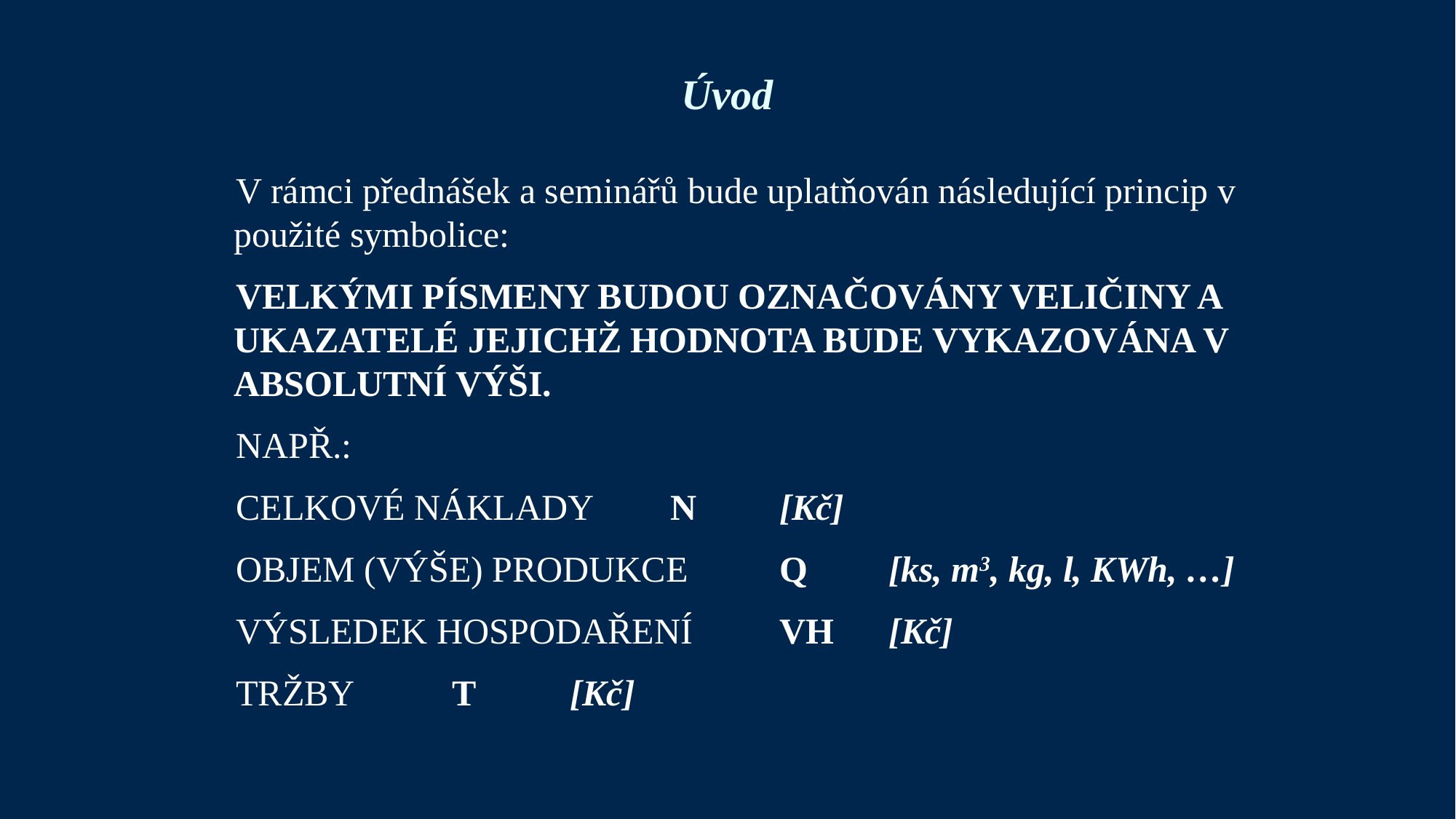

Úvod

V rámci přednášek a seminářů bude uplatňován následující princip v použité symbolice:
VELKÝMI PÍSMENY BUDOU OZNAČOVÁNY VELIČINY A UKAZATELÉ JEJICHŽ HODNOTA BUDE VYKAZOVÁNA V ABSOLUTNÍ VÝŠI.
NAPŘ.:
CELKOVÉ NÁKLADY        	N	[Kč]
OBJEM (VÝŠE) PRODUKCE	Q	[ks, m3, kg, l, KWh, …]
VÝSLEDEK HOSPODAŘENÍ	VH	[Kč]
TRŽBY	T	 [Kč]